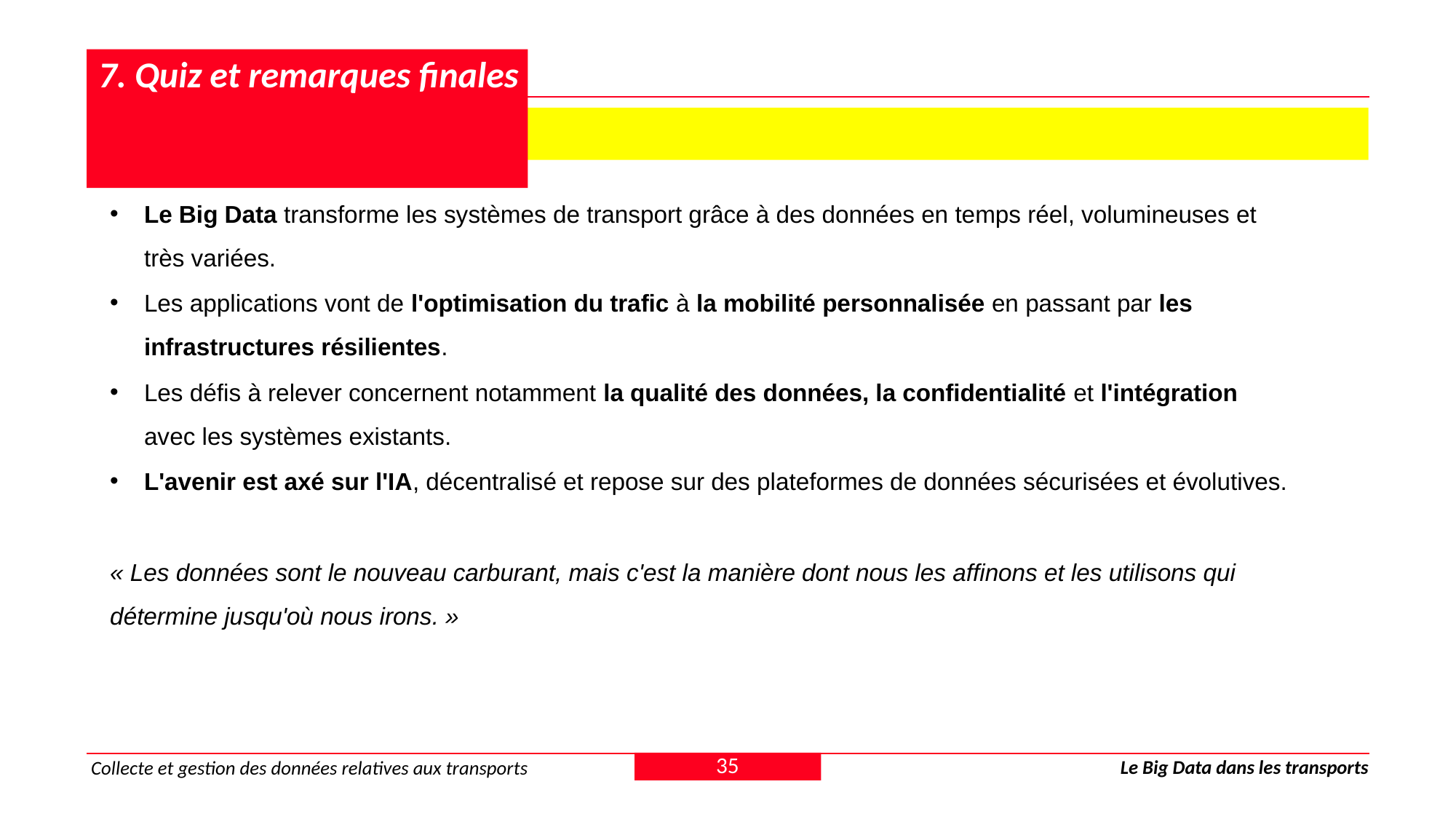

# 7. Quiz et remarques finales
 7.2 Résumé des points clés
Le Big Data transforme les systèmes de transport grâce à des données en temps réel, volumineuses et très variées.
Les applications vont de l'optimisation du trafic à la mobilité personnalisée en passant par les infrastructures résilientes.
Les défis à relever concernent notamment la qualité des données, la confidentialité et l'intégration avec les systèmes existants.
L'avenir est axé sur l'IA, décentralisé et repose sur des plateformes de données sécurisées et évolutives.

« Les données sont le nouveau carburant, mais c'est la manière dont nous les affinons et les utilisons qui détermine jusqu'où nous irons. »
35
Le Big Data dans les transports
Collecte et gestion des données relatives aux transports